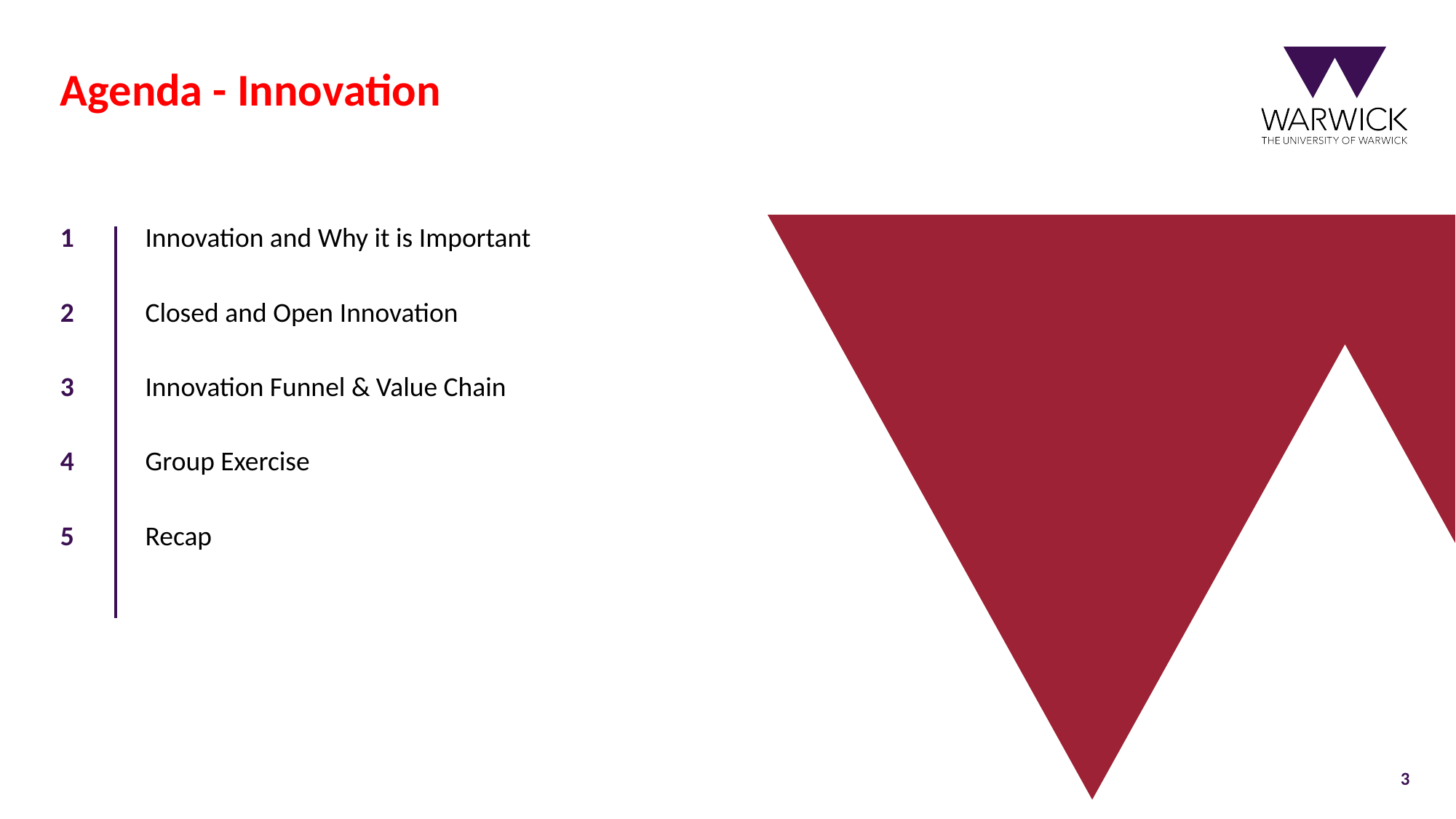

# Agenda - Innovation
1
Innovation and Why it is Important
2
Closed and Open Innovation
3
Innovation Funnel & Value Chain
4
Group Exercise
5
Recap

3